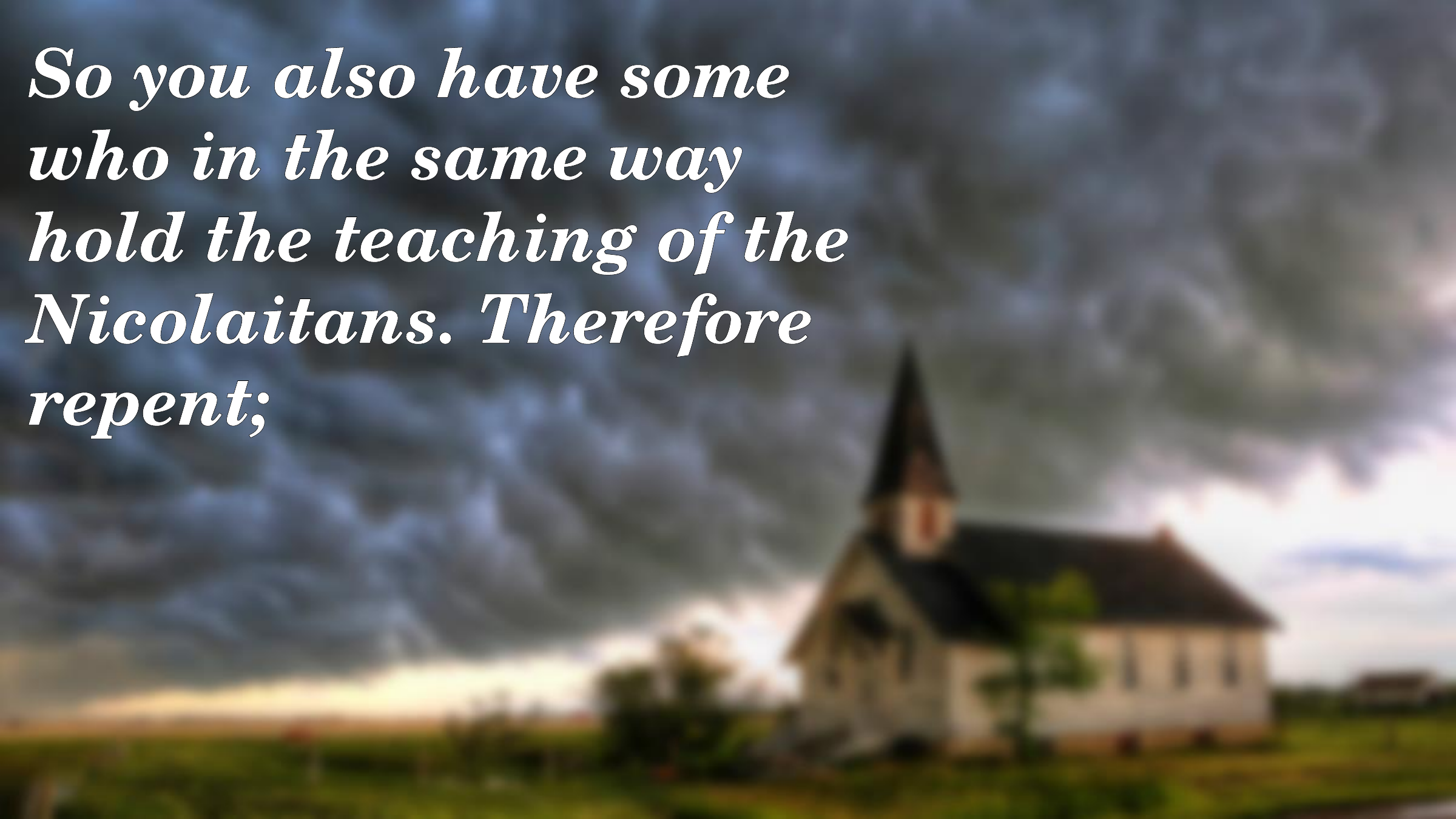

So you also have some who in the same way hold the teaching of the Nicolaitans. Therefore repent;